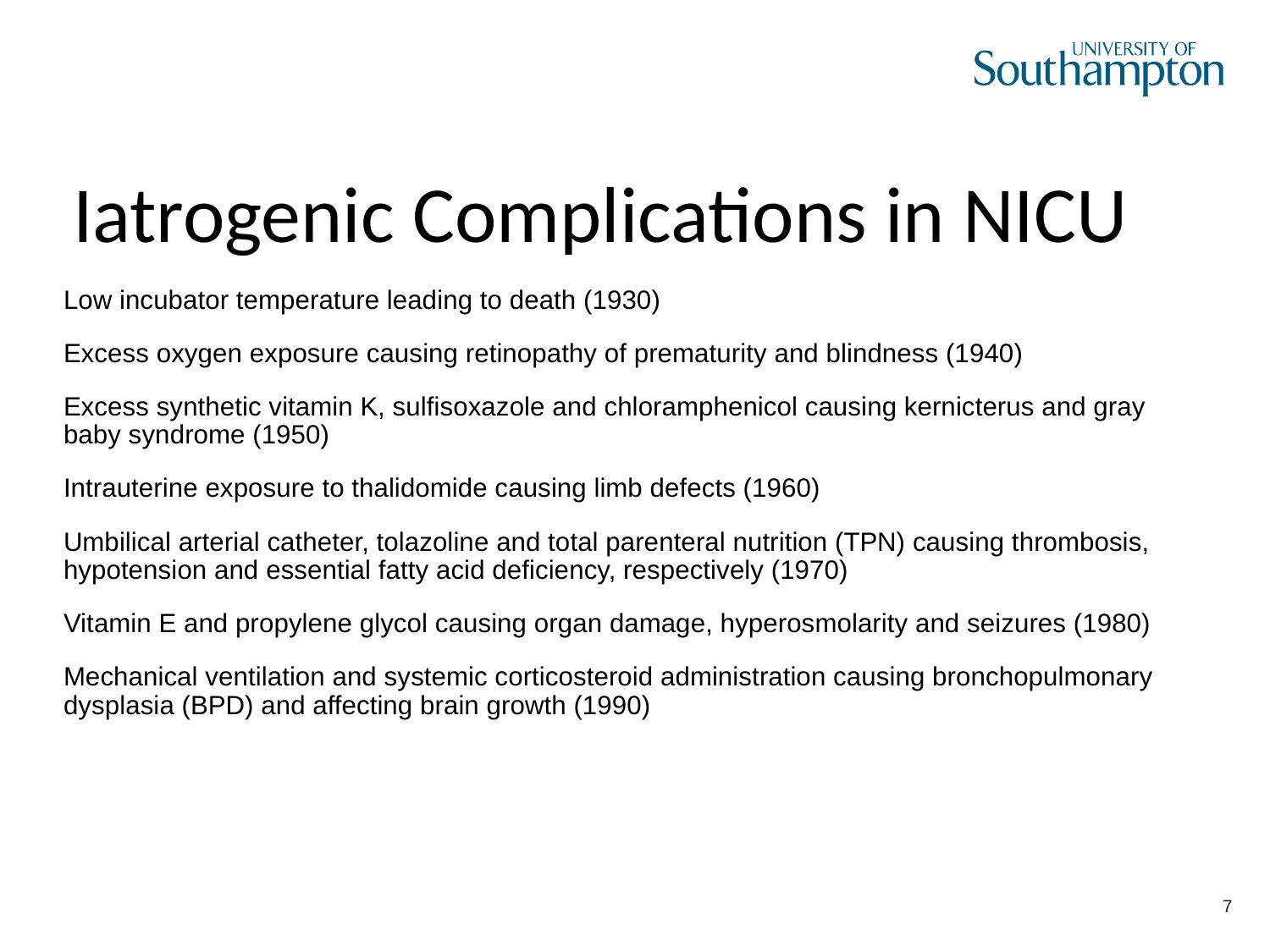

Iatrogenic Complications in NICU
Low incubator temperature leading to death (1930)
Excess oxygen exposure causing retinopathy of prematurity and blindness (1940)
Excess synthetic vitamin K, sulﬁsoxazole and chloramphenicol causing kernicterus and gray baby syndrome (1950)
Intrauterine exposure to thalidomide causing limb defects (1960)
Umbilical arterial catheter, tolazoline and total parenteral nutrition (TPN) causing thrombosis, hypotension and essential fatty acid deﬁciency, respectively (1970)
Vitamin E and propylene glycol causing organ damage, hyperosmolarity and seizures (1980)
Mechanical ventilation and systemic corticosteroid administration causing bronchopulmonary dysplasia (BPD) and affecting brain growth (1990)